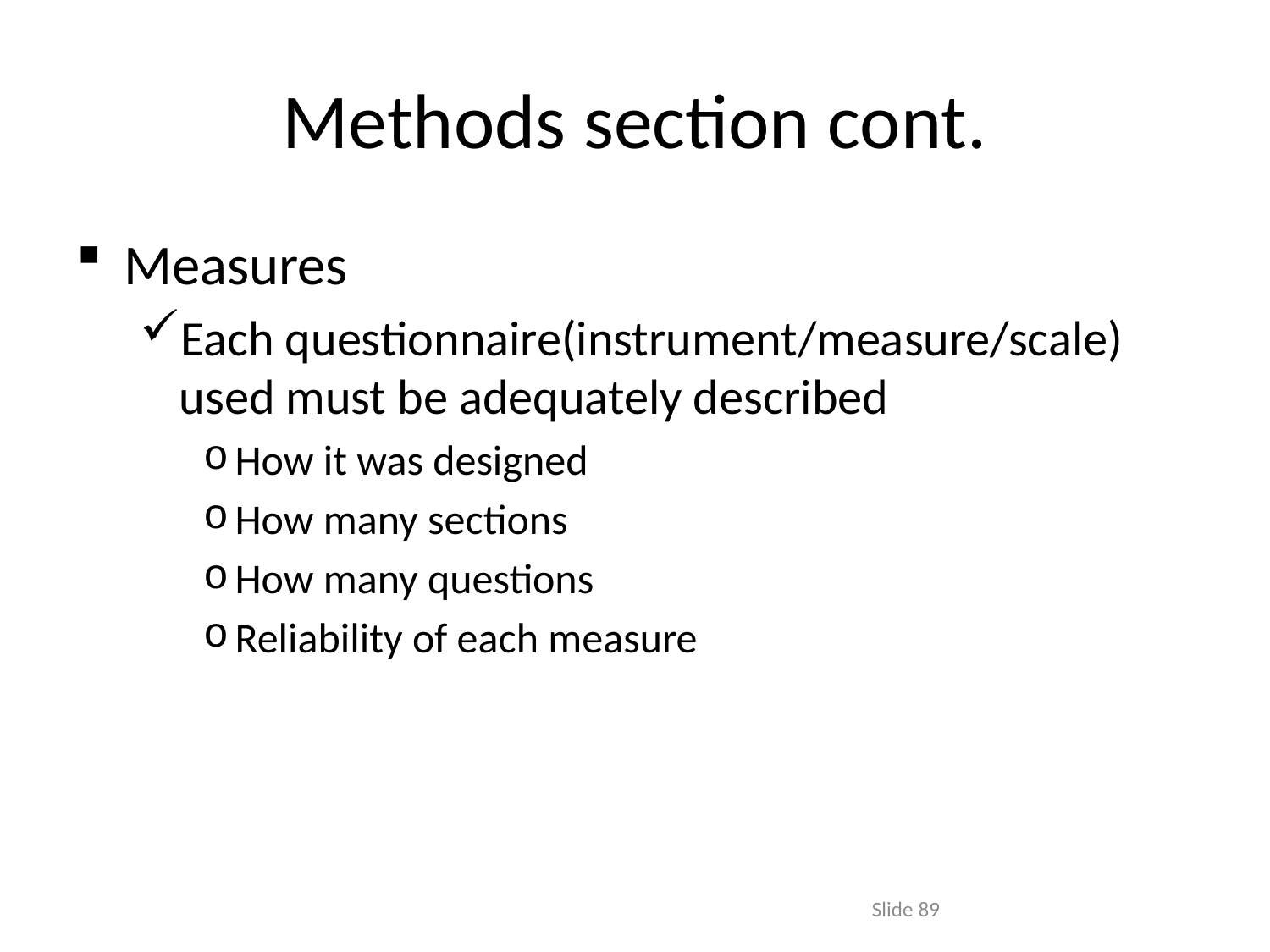

# Methods section cont.
Measures
Each questionnaire(instrument/measure/scale) used must be adequately described
How it was designed
How many sections
How many questions
Reliability of each measure

Slide 89